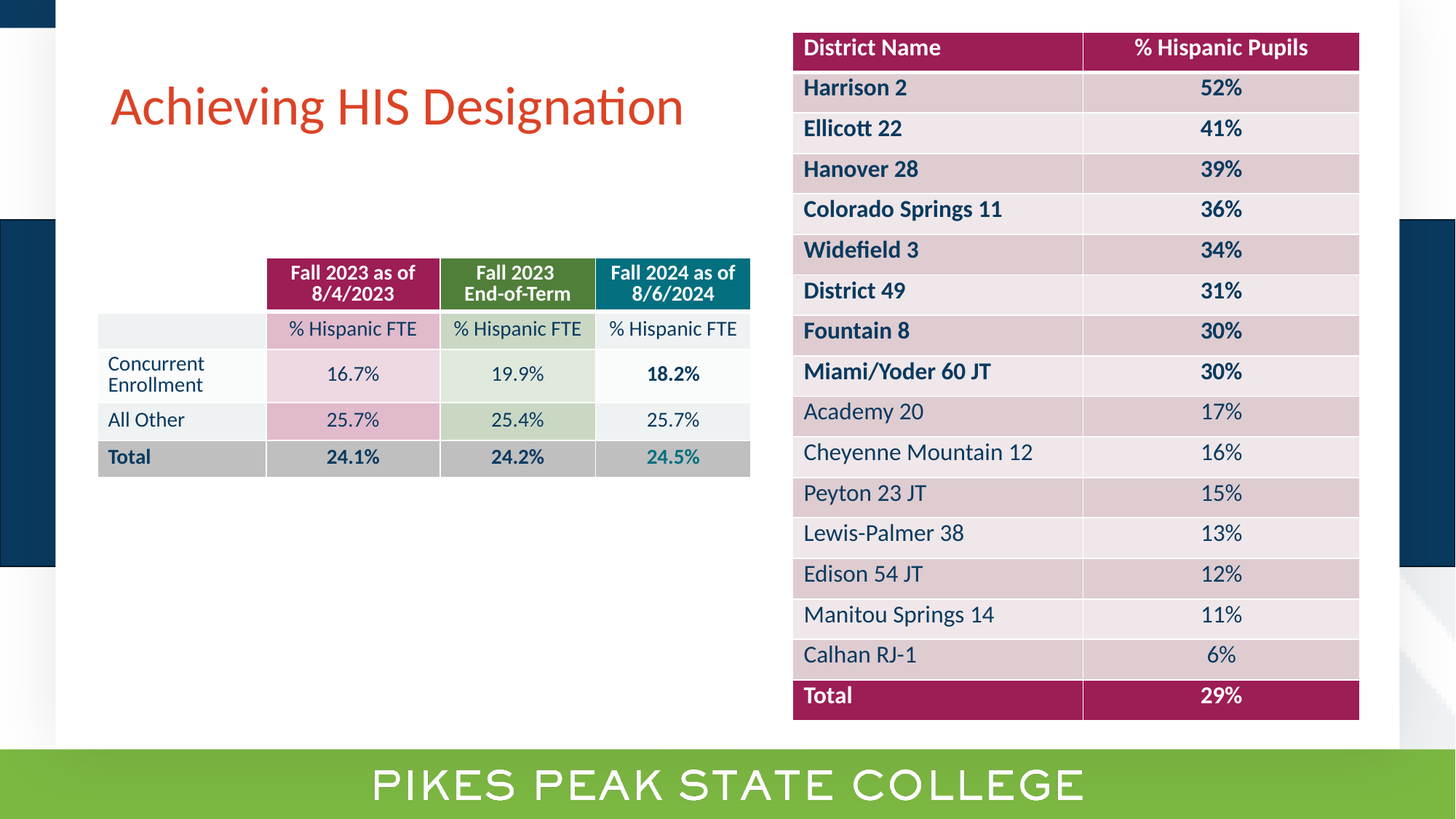

Achieving HIS Designation
| District Name | % Hispanic Pupils |
| --- | --- |
| Harrison 2 | 52% |
| Ellicott 22 | 41% |
| Hanover 28 | 39% |
| Colorado Springs 11 | 36% |
| Widefield 3 | 34% |
| District 49 | 31% |
| Fountain 8 | 30% |
| Miami/Yoder 60 JT | 30% |
| Academy 20 | 17% |
| Cheyenne Mountain 12 | 16% |
| Peyton 23 JT | 15% |
| Lewis-Palmer 38 | 13% |
| Edison 54 JT | 12% |
| Manitou Springs 14 | 11% |
| Calhan RJ-1 | 6% |
| Total | 29% |

|  | Fall 2023 as of 8/4/2023 | Fall 2023 End-of-Term | Fall 2024 as of 8/6/2024 |
| --- | --- | --- | --- |
|  | % Hispanic FTE | % Hispanic FTE | % Hispanic FTE |
| Concurrent Enrollment | 16.7% | 19.9% | 18.2% |
| All Other | 25.7% | 25.4% | 25.7% |
| Total | 24.1% | 24.2% | 24.5% |